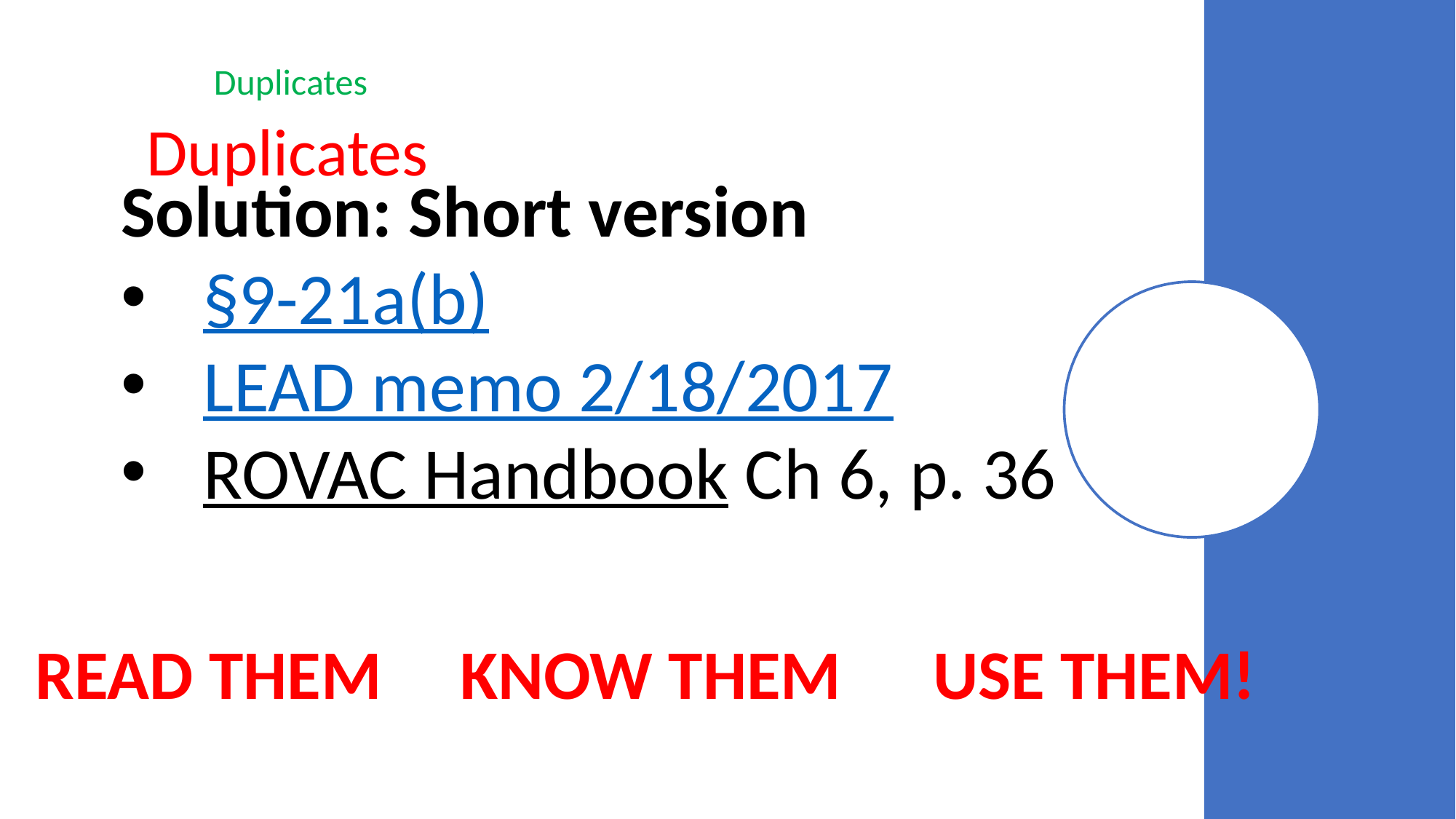

Duplicates
# Duplicates
Solution: Short version
§9-21a(b)
LEAD memo 2/18/2017
ROVAC Handbook Ch 6, p. 36

READ THEM     KNOW THEM 	    USE THEM!